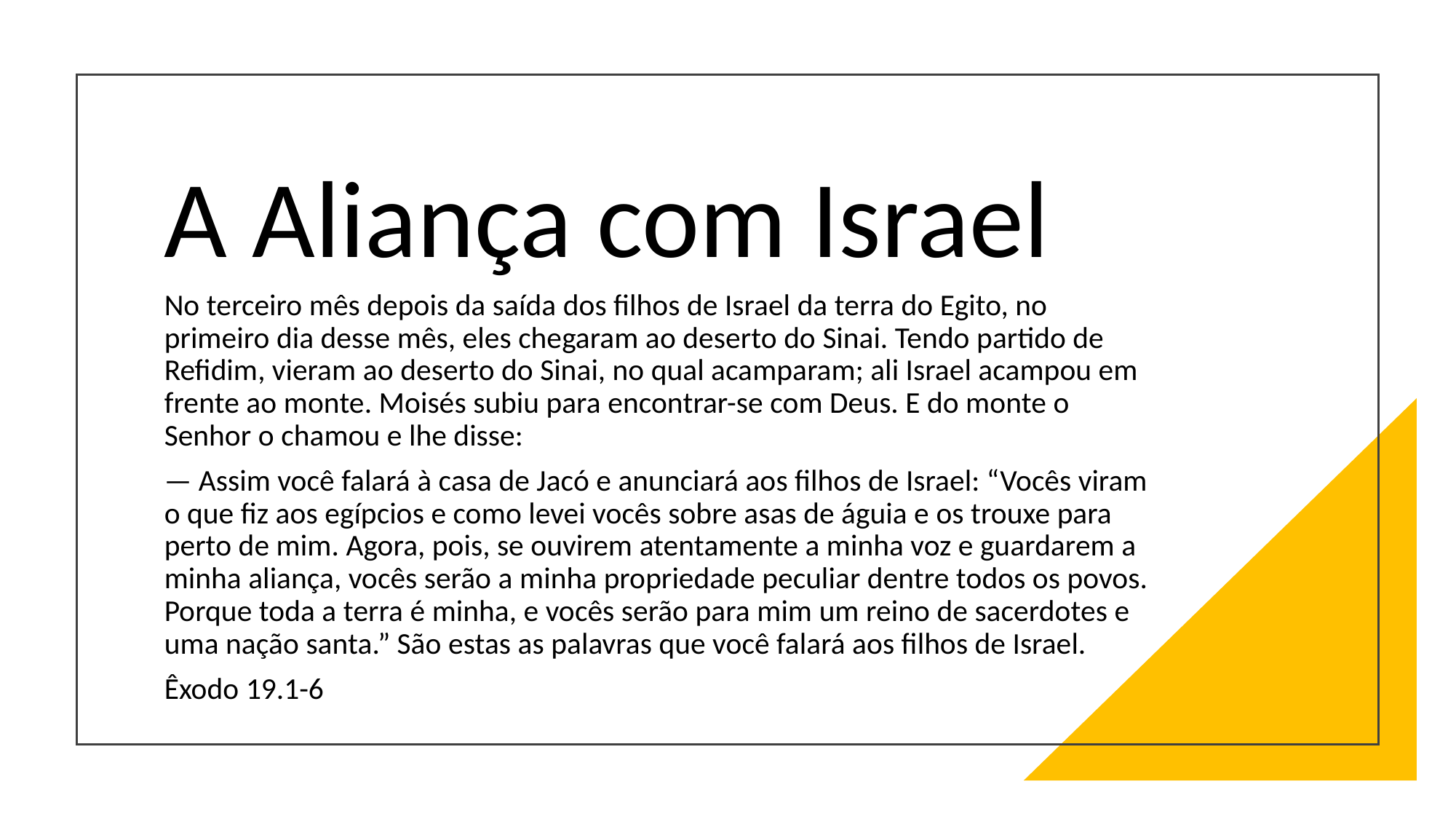

# A Aliança com Israel
No terceiro mês depois da saída dos filhos de Israel da terra do Egito, no primeiro dia desse mês, eles chegaram ao deserto do Sinai. Tendo partido de Refidim, vieram ao deserto do Sinai, no qual acamparam; ali Israel acampou em frente ao monte. Moisés subiu para encontrar-se com Deus. E do monte o Senhor o chamou e lhe disse:
— Assim você falará à casa de Jacó e anunciará aos filhos de Israel: “Vocês viram o que fiz aos egípcios e como levei vocês sobre asas de águia e os trouxe para perto de mim. Agora, pois, se ouvirem atentamente a minha voz e guardarem a minha aliança, vocês serão a minha propriedade peculiar dentre todos os povos. Porque toda a terra é minha, e vocês serão para mim um reino de sacerdotes e uma nação santa.” São estas as palavras que você falará aos filhos de Israel.
Êxodo 19.1-6